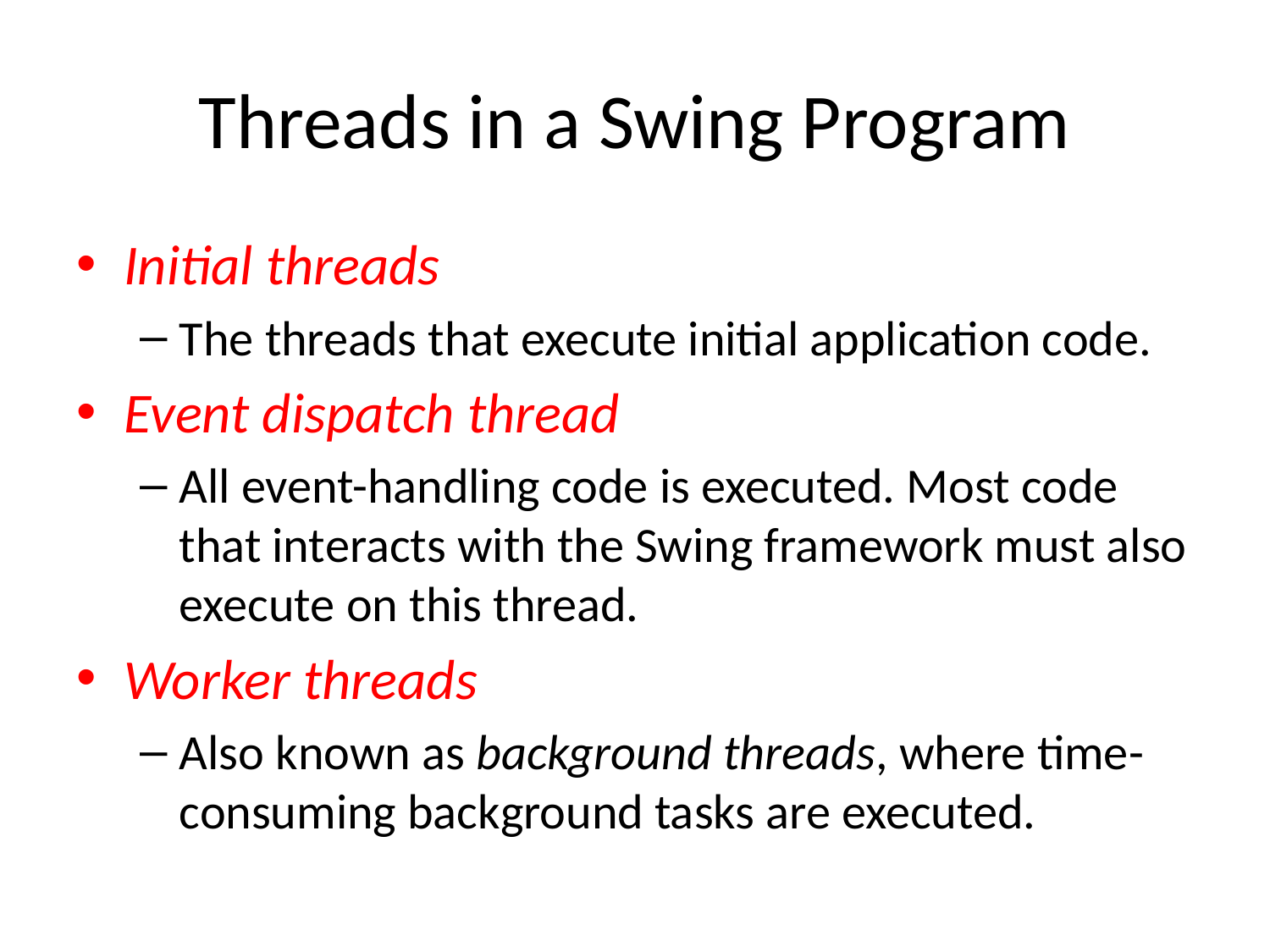

# Threads in a Swing Program
Initial threads
The threads that execute initial application code.
Event dispatch thread
All event-handling code is executed. Most code that interacts with the Swing framework must also execute on this thread.
Worker threads
Also known as background threads, where time-consuming background tasks are executed.